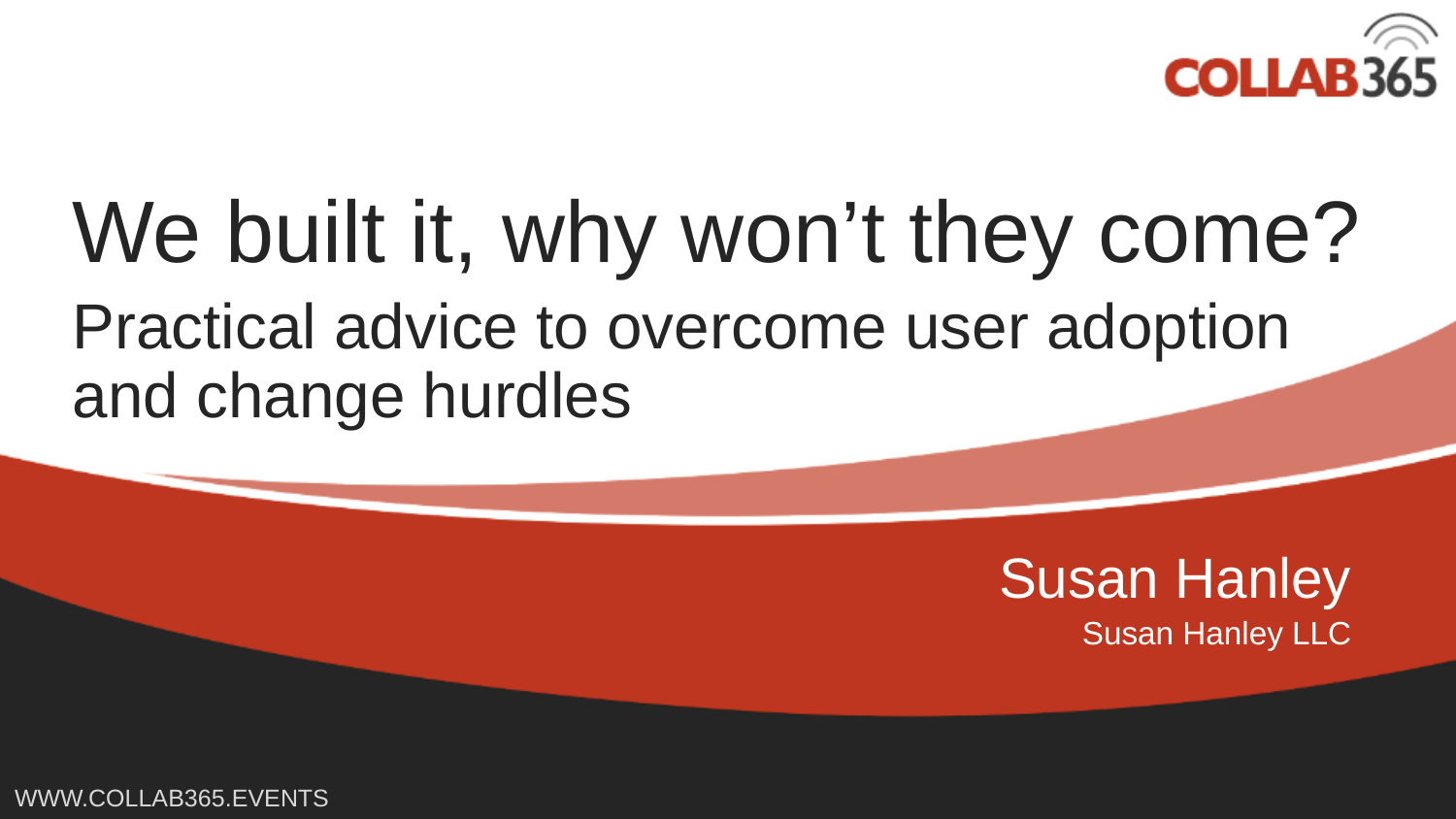

We built it, why won’t they come?
Practical advice to overcome user adoption and change hurdles
Susan Hanley
Susan Hanley LLC